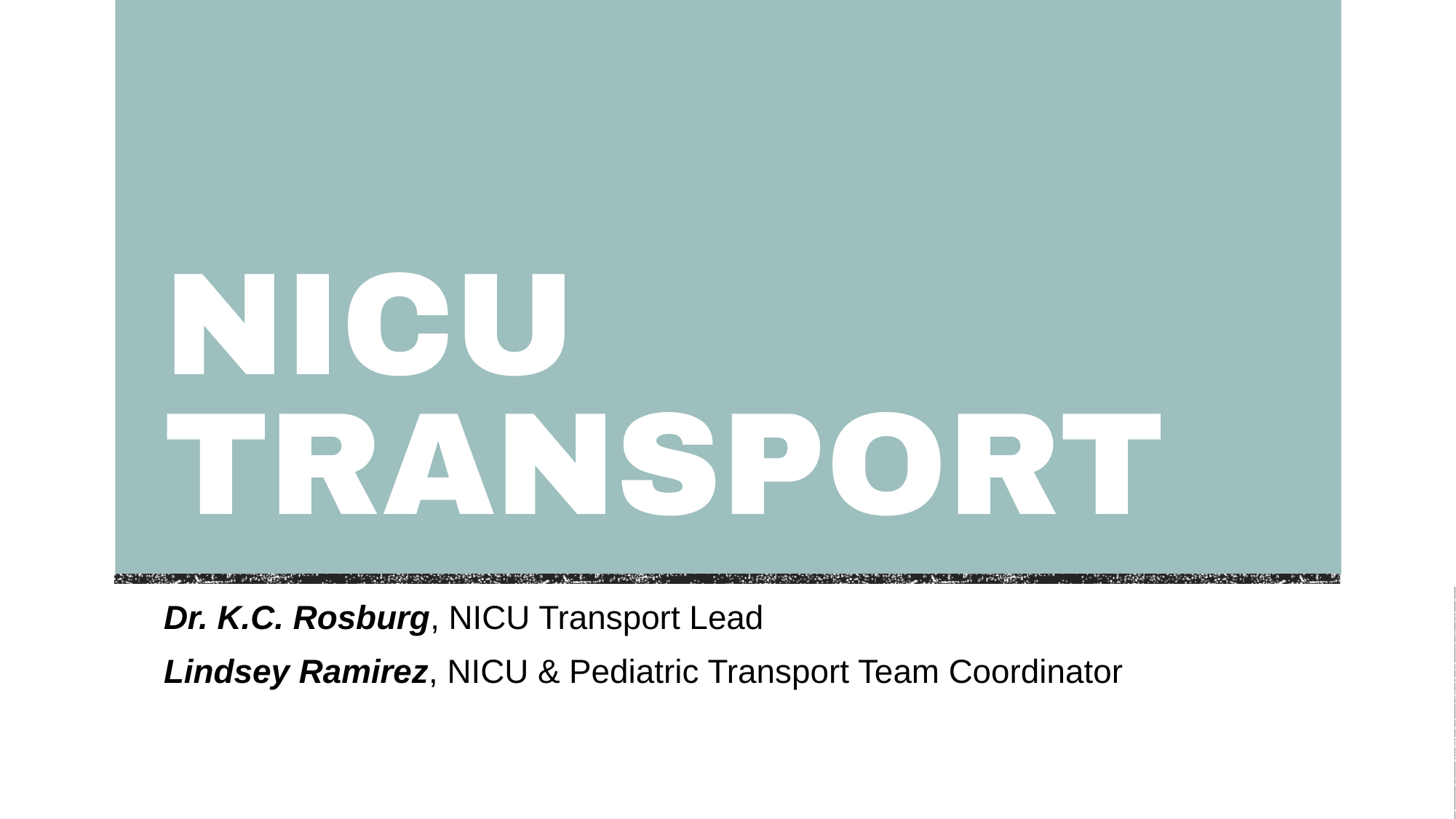

# NICU Transport

Dr. K.C. Rosburg, NICU Transport Lead
Lindsey Ramirez, NICU & Pediatric Transport Team Coordinator